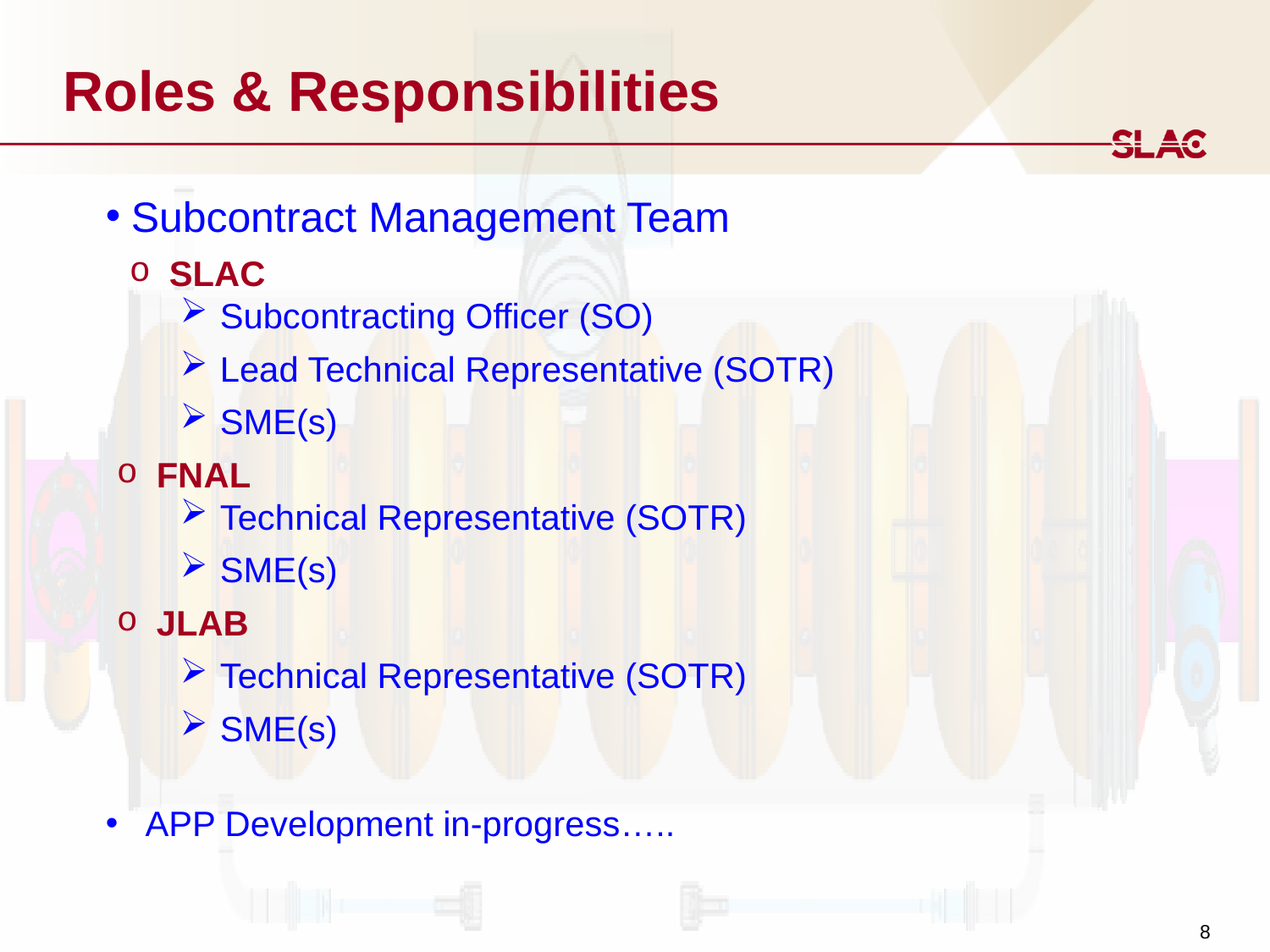

# Roles & Responsibilities
Subcontract Management Team
SLAC
Subcontracting Officer (SO)
Lead Technical Representative (SOTR)
SME(s)
FNAL
Technical Representative (SOTR)
SME(s)
JLAB
Technical Representative (SOTR)
SME(s)

APP Development in-progress…..

8